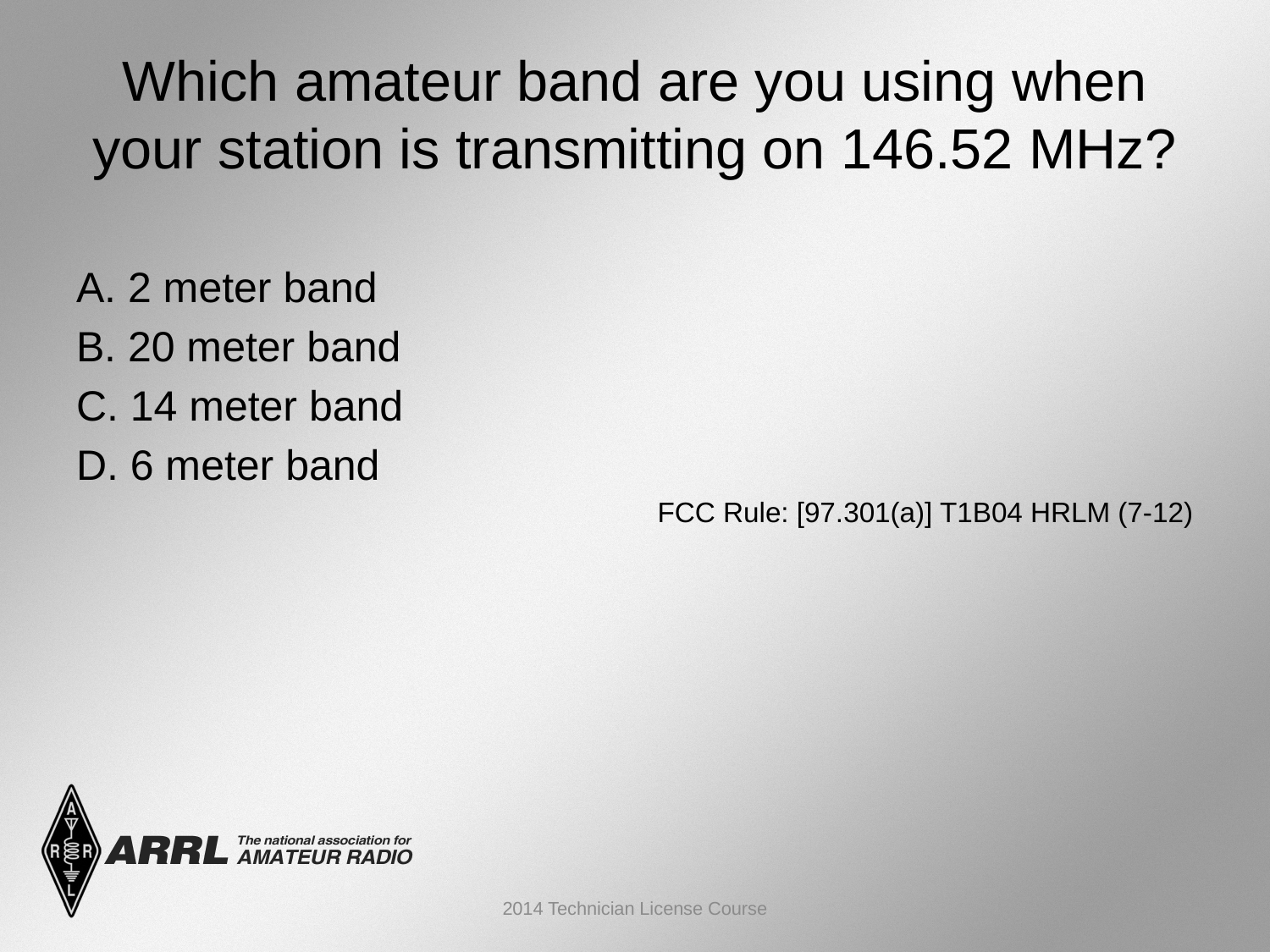

# Which amateur band are you using when your station is transmitting on 146.52 MHz?
A. 2 meter band
B. 20 meter band
C. 14 meter band
D. 6 meter band
FCC Rule: [97.301(a)] T1B04 HRLM (7-12)
2014 Technician License Course